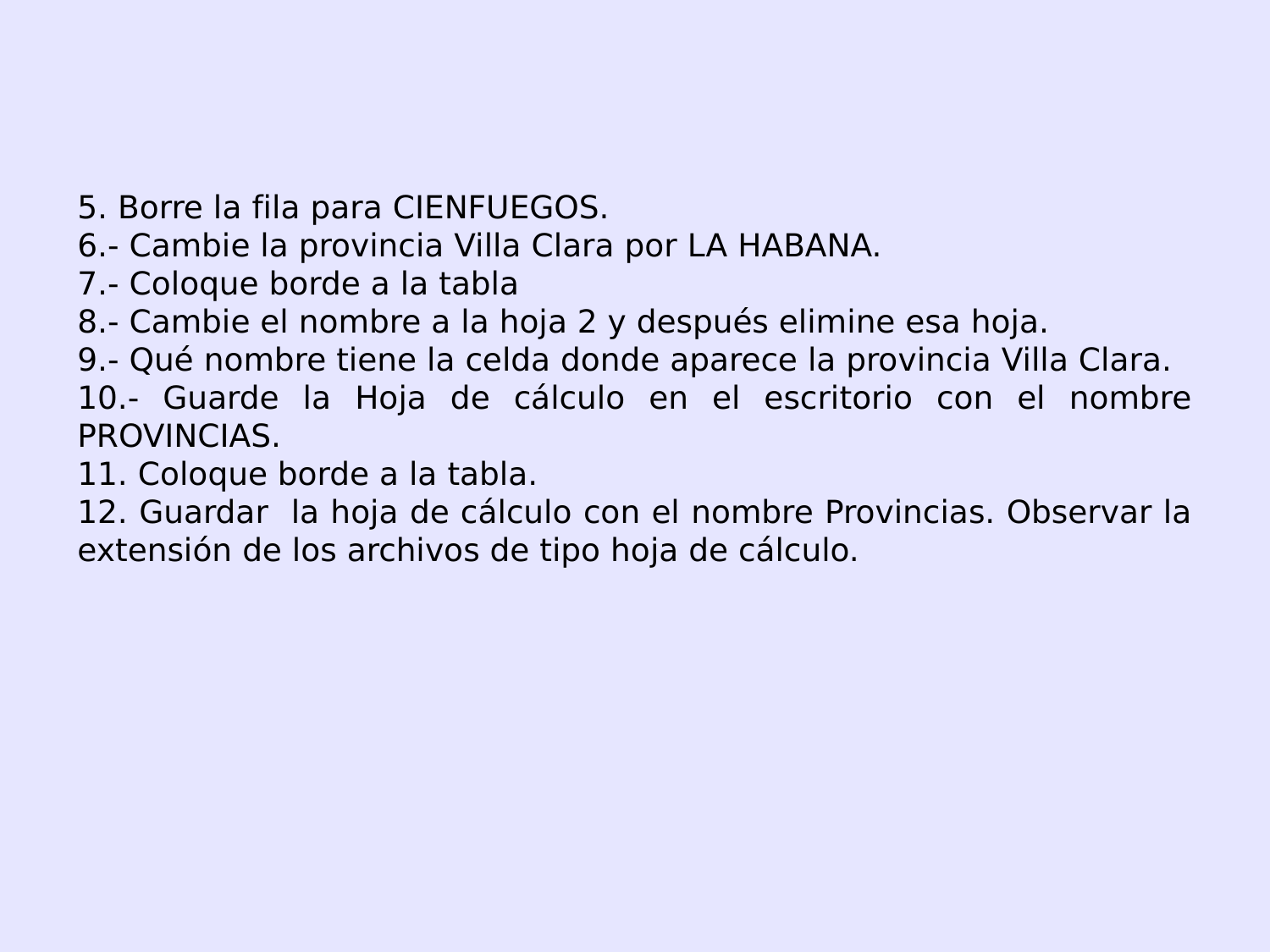

5. Borre la fila para CIENFUEGOS.
6.- Cambie la provincia Villa Clara por LA HABANA.
7.- Coloque borde a la tabla
8.- Cambie el nombre a la hoja 2 y después elimine esa hoja.
9.- Qué nombre tiene la celda donde aparece la provincia Villa Clara.
10.- Guarde la Hoja de cálculo en el escritorio con el nombre Provincias.
11. Coloque borde a la tabla.
12. Guardar  la hoja de cálculo con el nombre Provincias. Observar la extensión de los archivos de tipo hoja de cálculo.